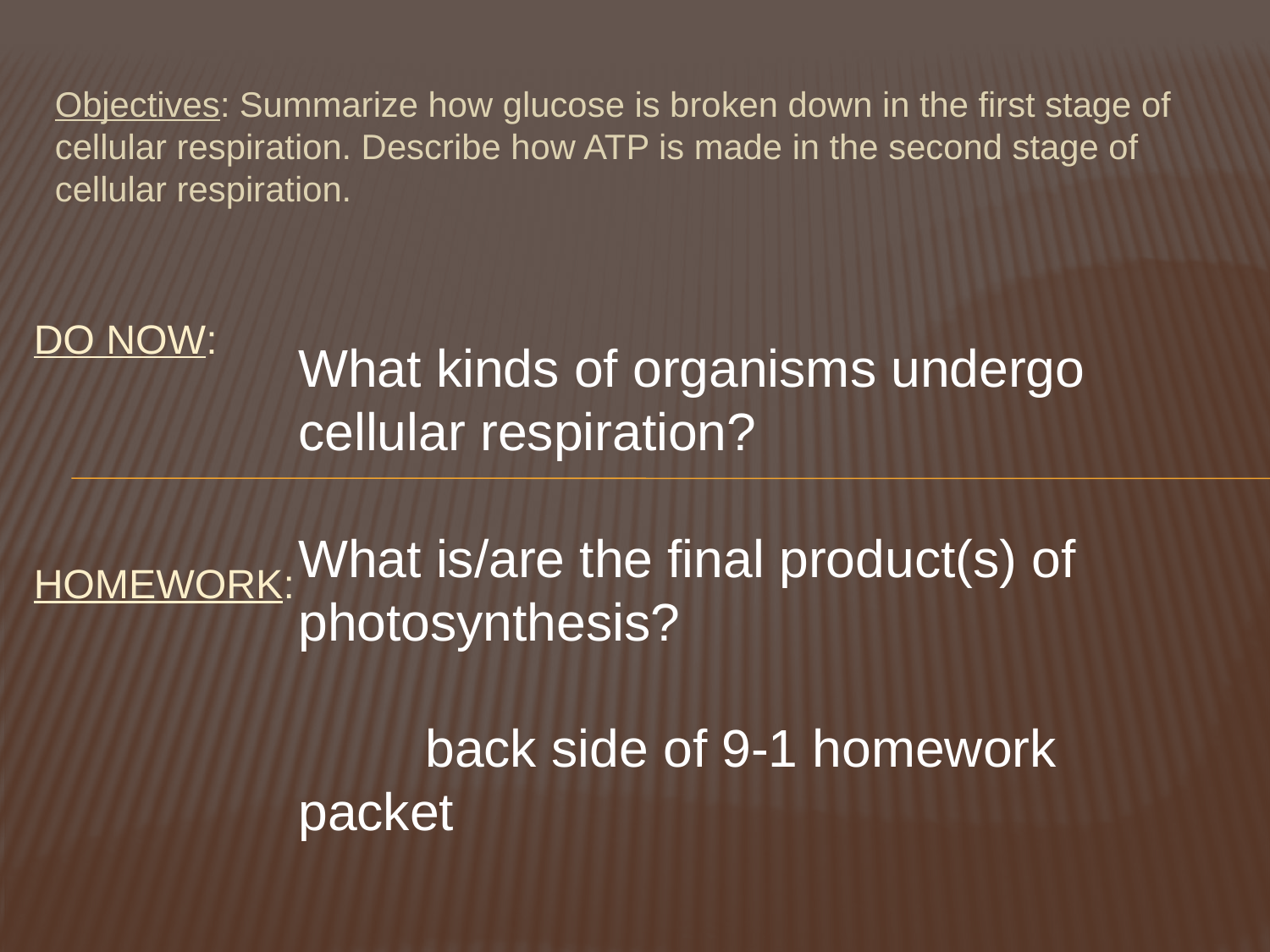

Objectives: Summarize how glucose is broken down in the first stage of cellular respiration. Describe how ATP is made in the second stage of cellular respiration.

# Do Now: Homework:
What kinds of organisms undergo cellular respiration?

What is/are the final product(s) of photosynthesis?

	back side of 9-1 homework packet